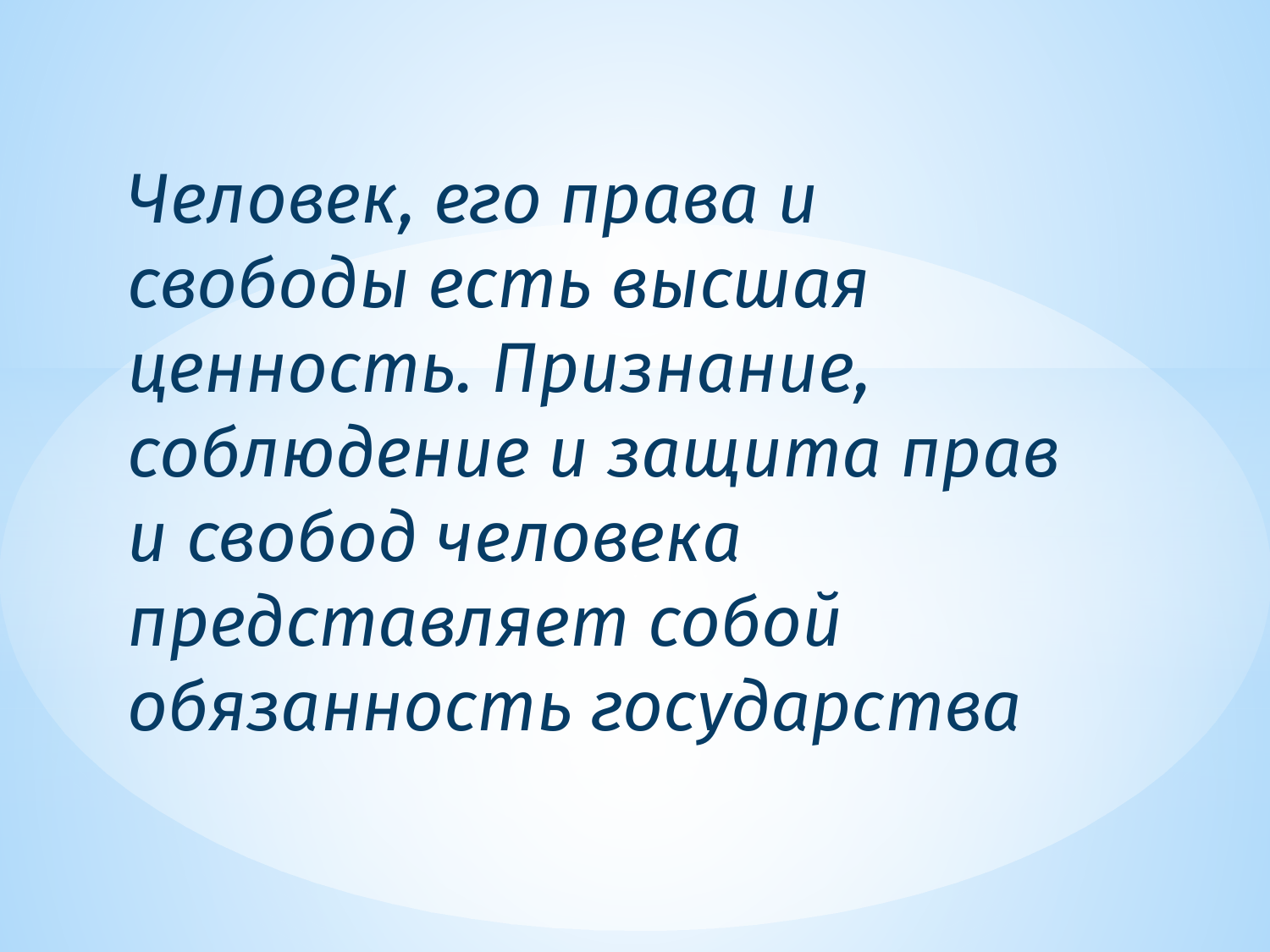

Человек, его права и свободы есть высшая ценность. Признание, соблюдение и защита прав и свобод человека представляет собой обязанность государства